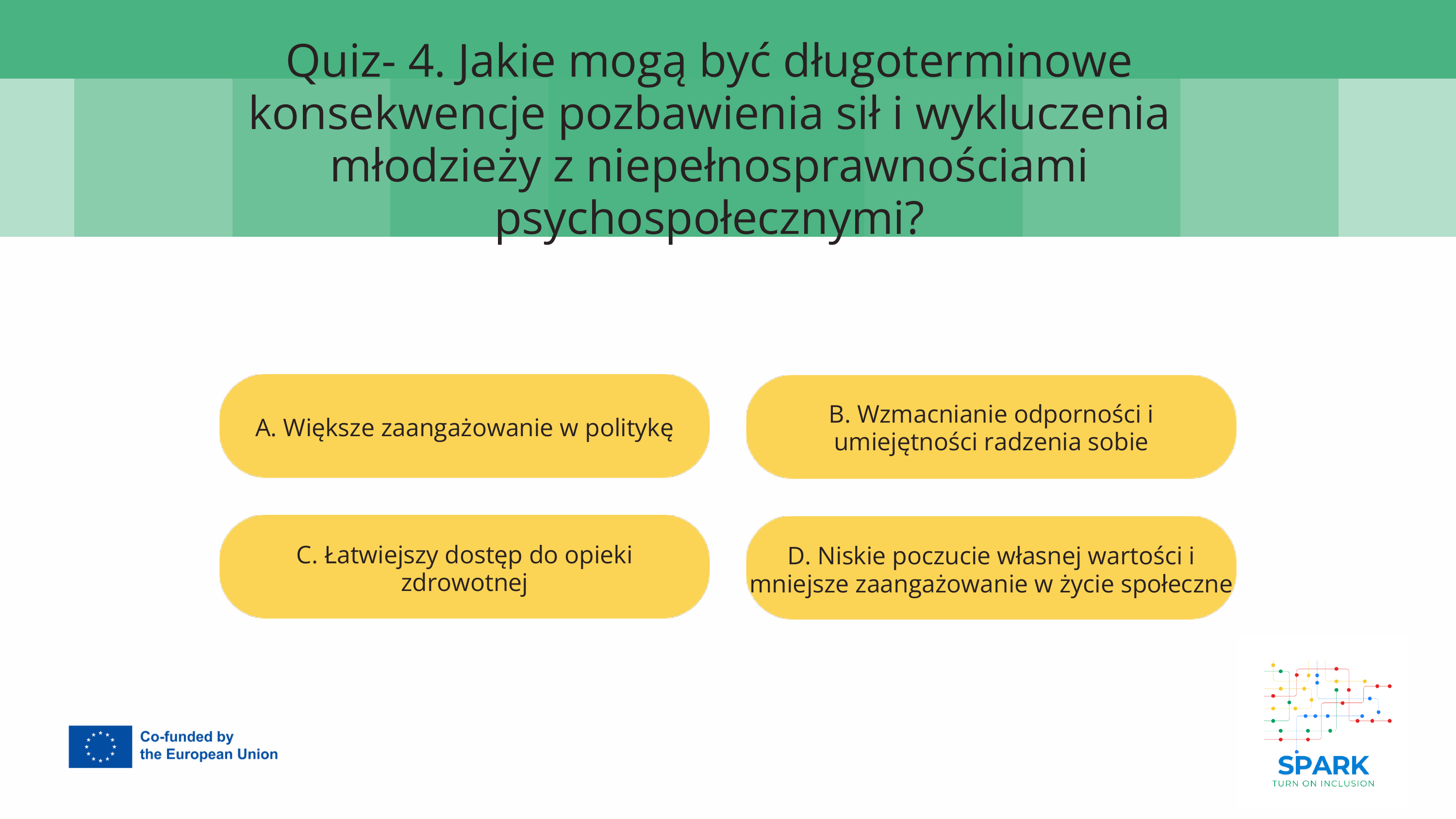

Quiz- 4. Jakie mogą być długoterminowe konsekwencje pozbawienia sił i wykluczenia młodzieży z niepełnosprawnościami psychospołecznymi?

7

B. Wzmacnianie odporności i umiejętności radzenia sobie
A. Większe zaangażowanie w politykę

C. Łatwiejszy dostęp do opieki zdrowotnej
D. Niskie poczucie własnej wartości i mniejsze zaangażowanie w życie społeczne